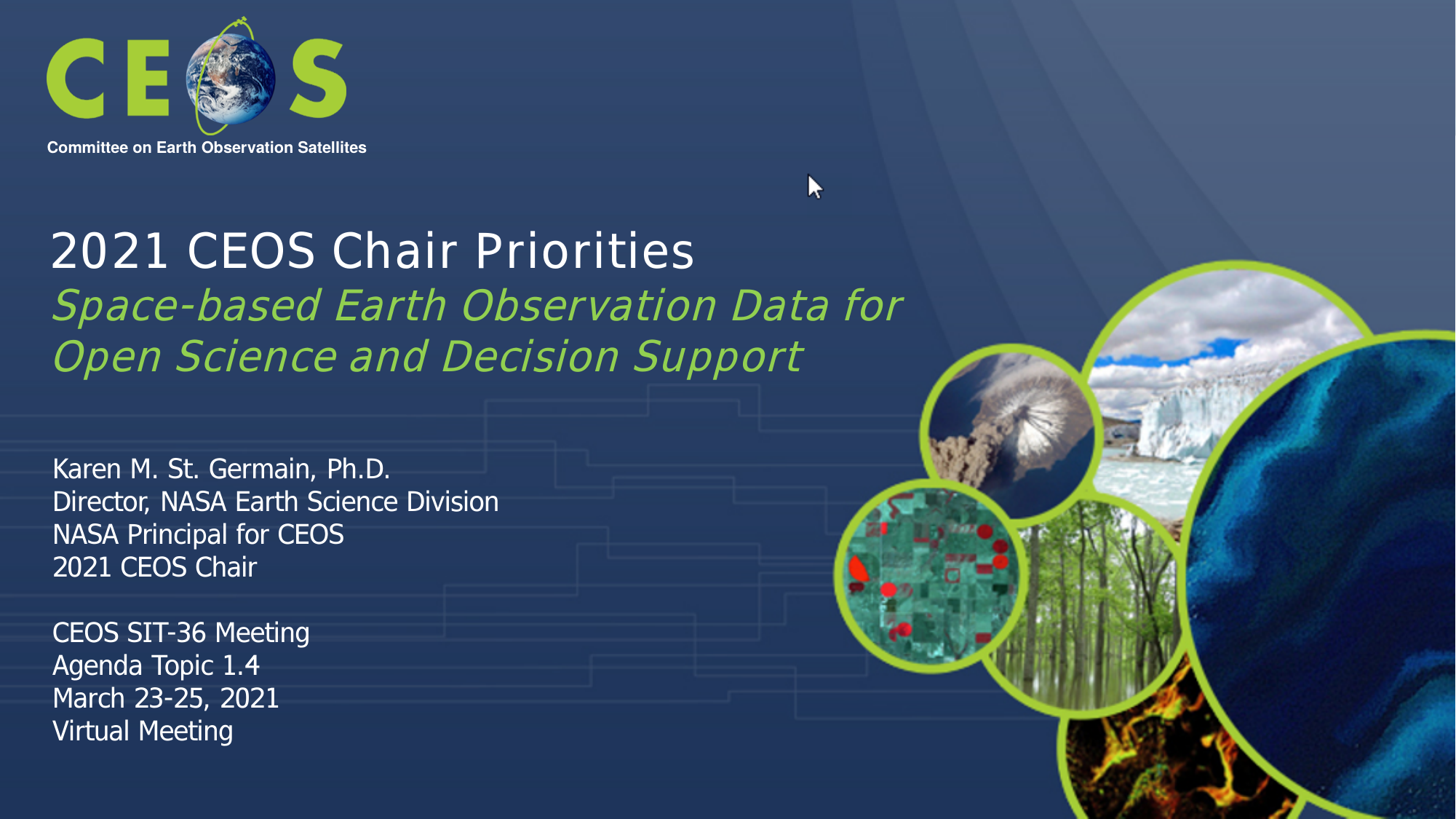

2021 CEOS Chair Priorities
Space-based Earth Observation Data for
Open Science and Decision Support

Karen M. St. Germain, Ph.D.
Director, NASA Earth Science Division
NASA Principal for CEOS
2021 CEOS Chair

CEOS SIT-36 Meeting
Agenda Topic 1.4
March 23-25, 2021
Virtual Meeting